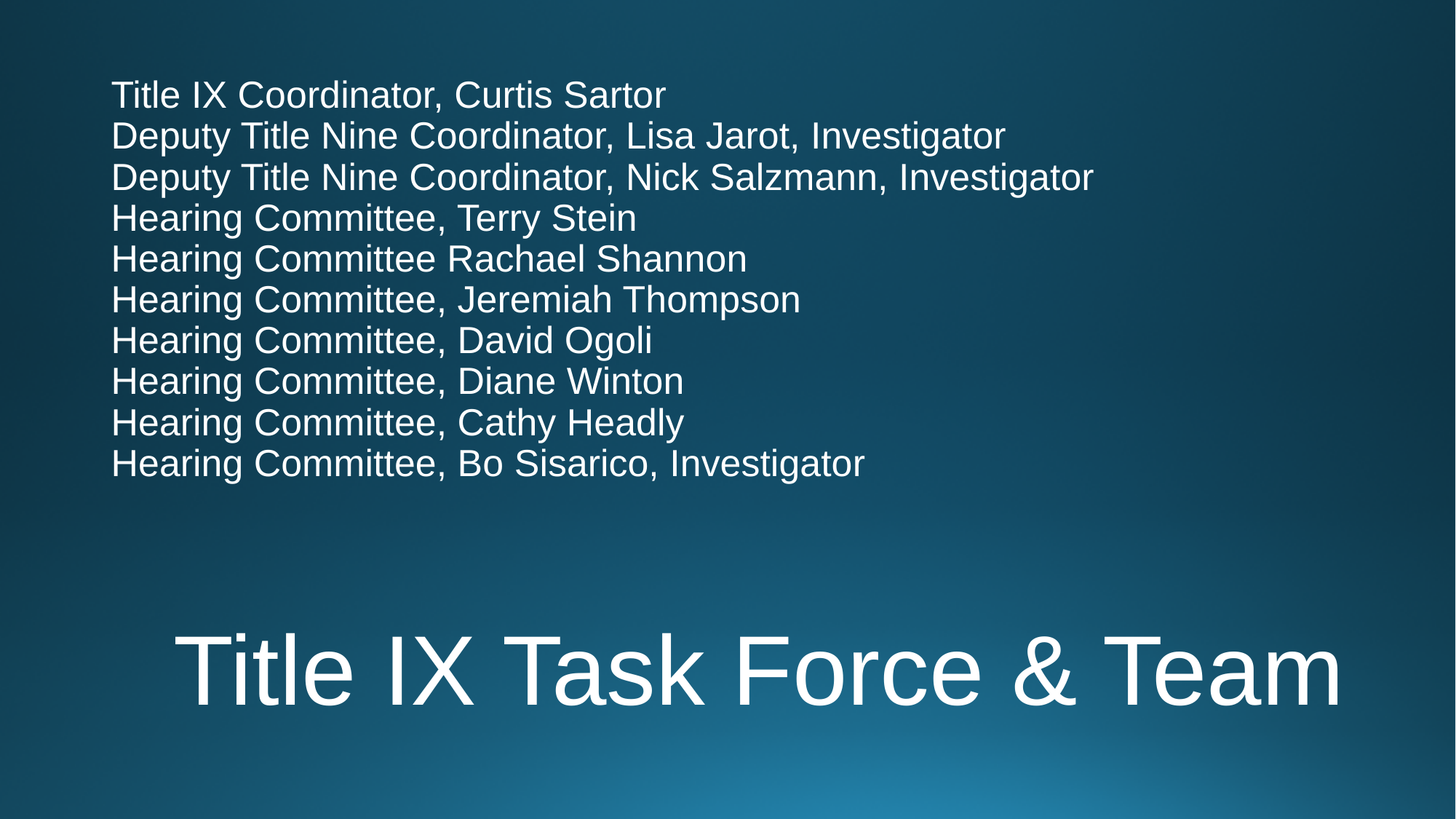

# Title IX Coordinator, Curtis Sartor Deputy Title Nine Coordinator, Lisa Jarot, Investigator Deputy Title Nine Coordinator, Nick Salzmann, Investigator Hearing Committee, Terry Stein Hearing Committee Rachael Shannon Hearing Committee, Jeremiah Thompson Hearing Committee, David Ogoli Hearing Committee, Diane Winton Hearing Committee, Cathy Headly Hearing Committee, Bo Sisarico, Investigator
Title IX Task Force & Team